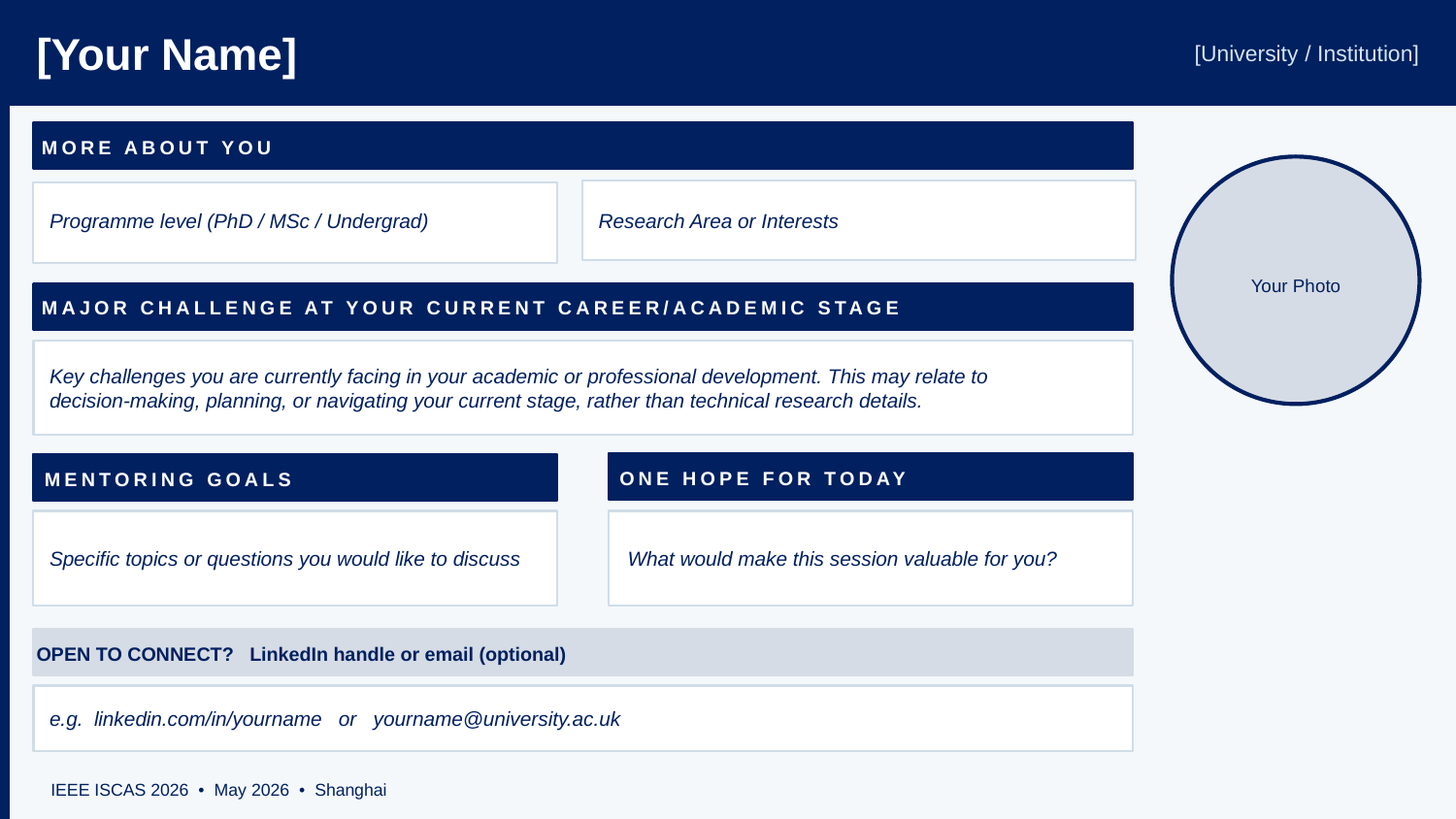

[Your Name]
[University / Institution]

MORE ABOUT YOU

Your Photo
Programme level (PhD / MSc / Undergrad)

Research Area or Interests

MAJOR CHALLENGE AT YOUR CURRENT CAREER/ACADEMIC STAGE

Key challenges you are currently facing in your academic or professional development. This may relate to decision‑making, planning, or navigating your current stage, rather than technical research details.

ONE HOPE FOR TODAY

MENTORING GOALS

Specific topics or questions you would like to discuss

What would make this session valuable for you?

OPEN TO CONNECT?   LinkedIn handle or email (optional)

e.g.  linkedin.com/in/yourname   or   yourname@university.ac.uk
IEEE ISCAS 2026  •  May 2026  •  Shanghai